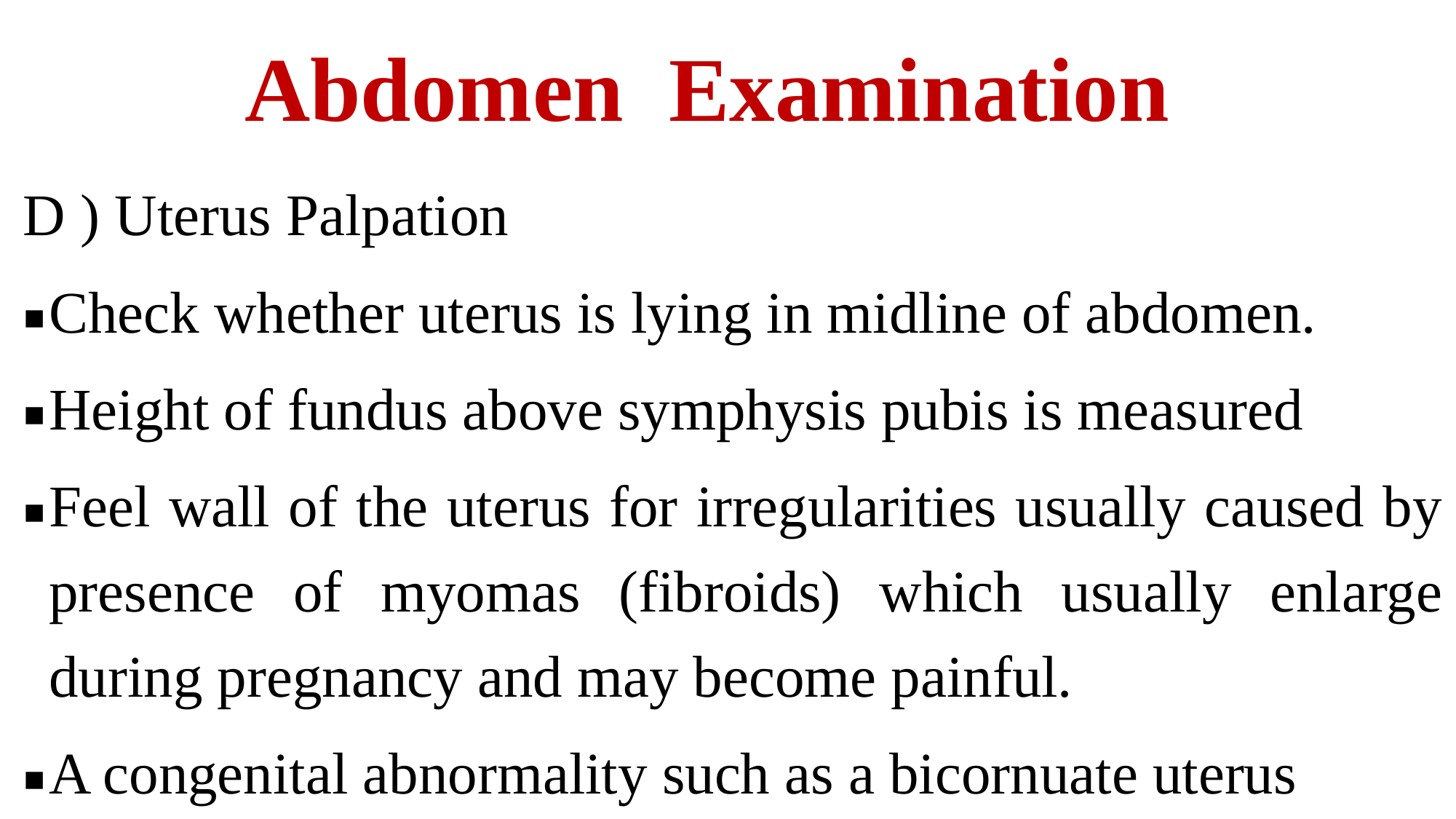

# Abdomen  Examination

D ) Uterus Palpation
Check whether uterus is lying in midline of abdomen.
Height of fundus above symphysis pubis is measured
Feel wall of the uterus for irregularities usually caused by presence of myomas (fibroids) which usually enlarge during pregnancy and may become painful.
A congenital abnormality such as a bicornuate uterus